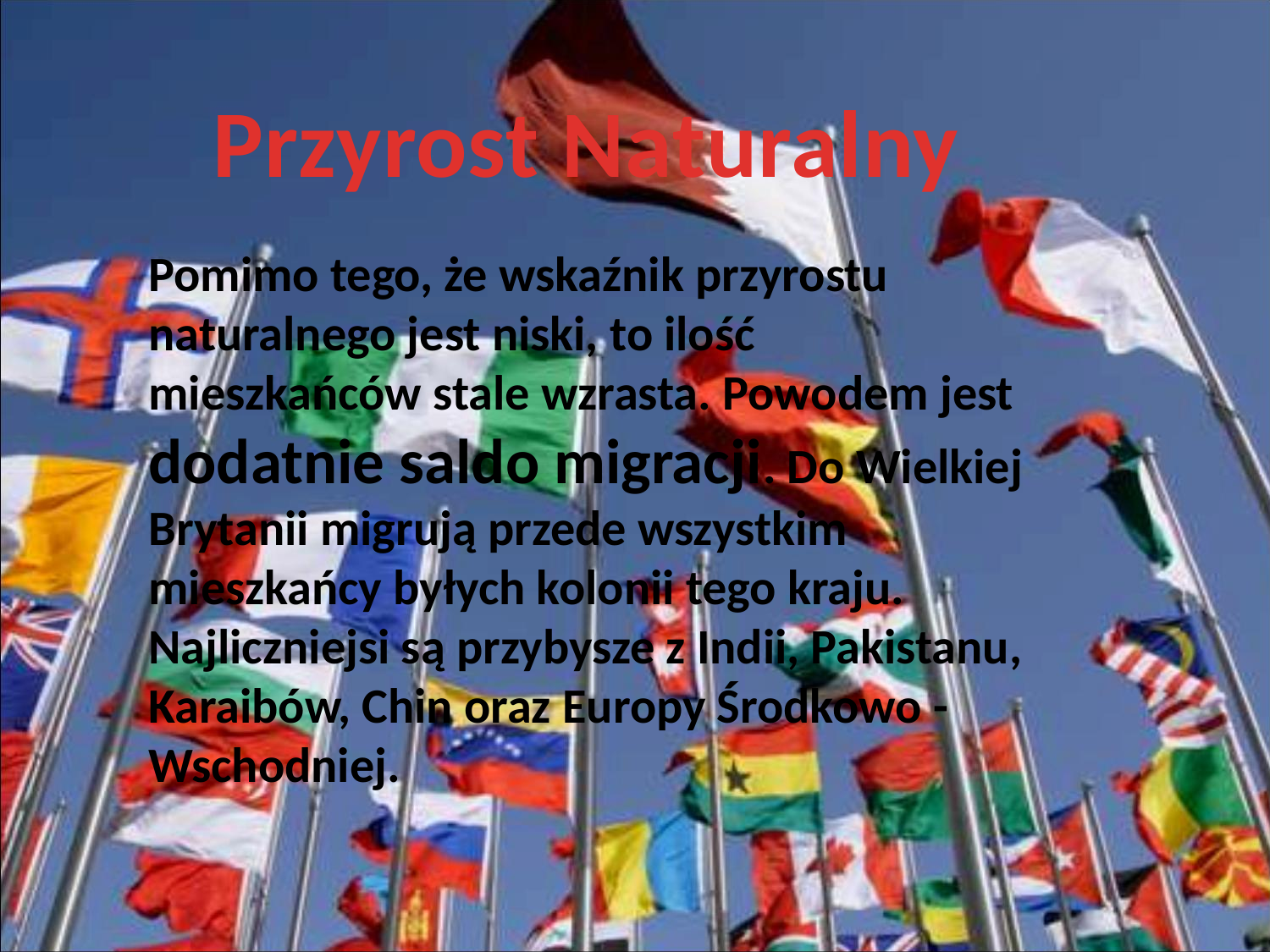

Przyrost Naturalny
Pomimo tego, że wskaźnik przyrostu naturalnego jest niski, to ilość mieszkańców stale wzrasta. Powodem jest dodatnie saldo migracji. Do Wielkiej Brytanii migrują przede wszystkim mieszkańcy byłych kolonii tego kraju.
Najliczniejsi są przybysze z Indii, Pakistanu, Karaibów, Chin oraz Europy Środkowo -Wschodniej.